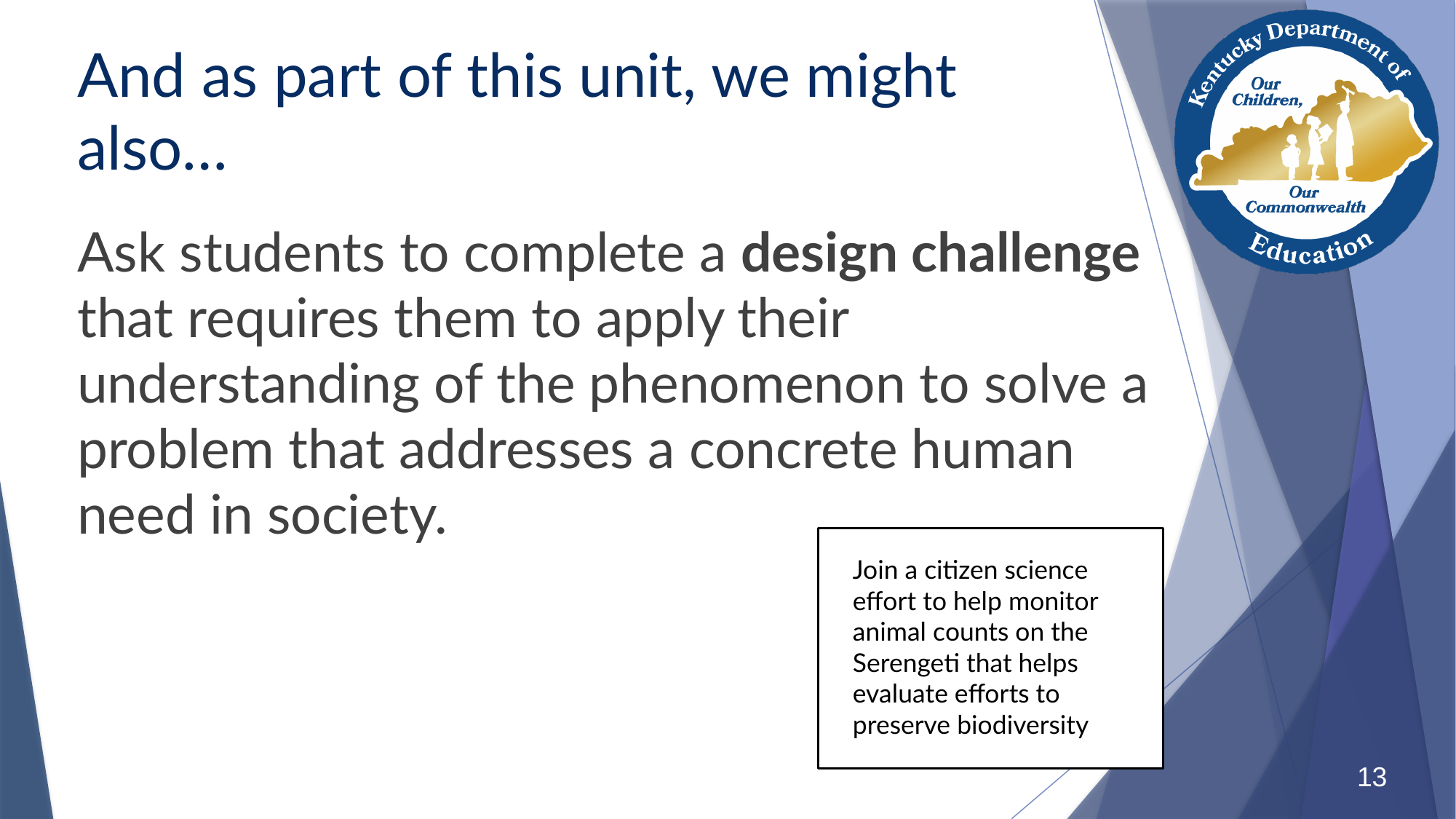

# And as part of this unit, we might also…
Ask students to complete a design challenge that requires them to apply their understanding of the phenomenon to solve a problem that addresses a concrete human need in society.

Join a citizen science effort to help monitor animal counts on the Serengeti that helps evaluate efforts to preserve biodiversity
13